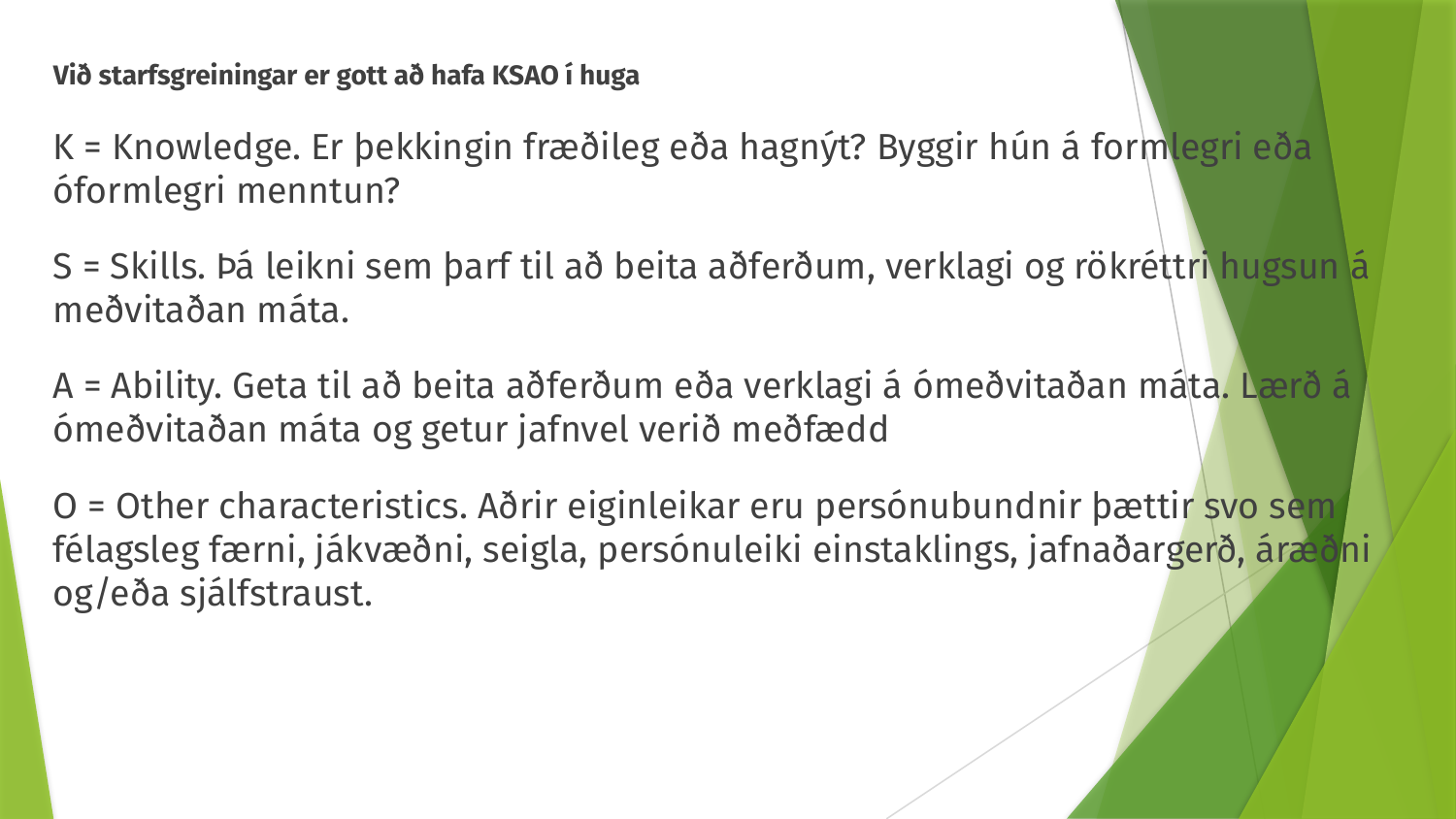

Við starfsgreiningar er gott að hafa KSAO í huga
K = Knowledge. Er þekkingin fræðileg eða hagnýt? Byggir hún á formlegri eða óformlegri menntun?
S = Skills. Þá leikni sem þarf til að beita aðferðum, verklagi og rökréttri hugsun á meðvitaðan máta.
A = Ability. Geta til að beita aðferðum eða verklagi á ómeðvitaðan máta. Lærð á ómeðvitaðan máta og getur jafnvel verið meðfædd
O = Other characteristics. Aðrir eiginleikar eru persónubundnir þættir svo sem félagsleg færni, jákvæðni, seigla, persónuleiki einstaklings, jafnaðargerð, áræðni og/eða sjálfstraust.